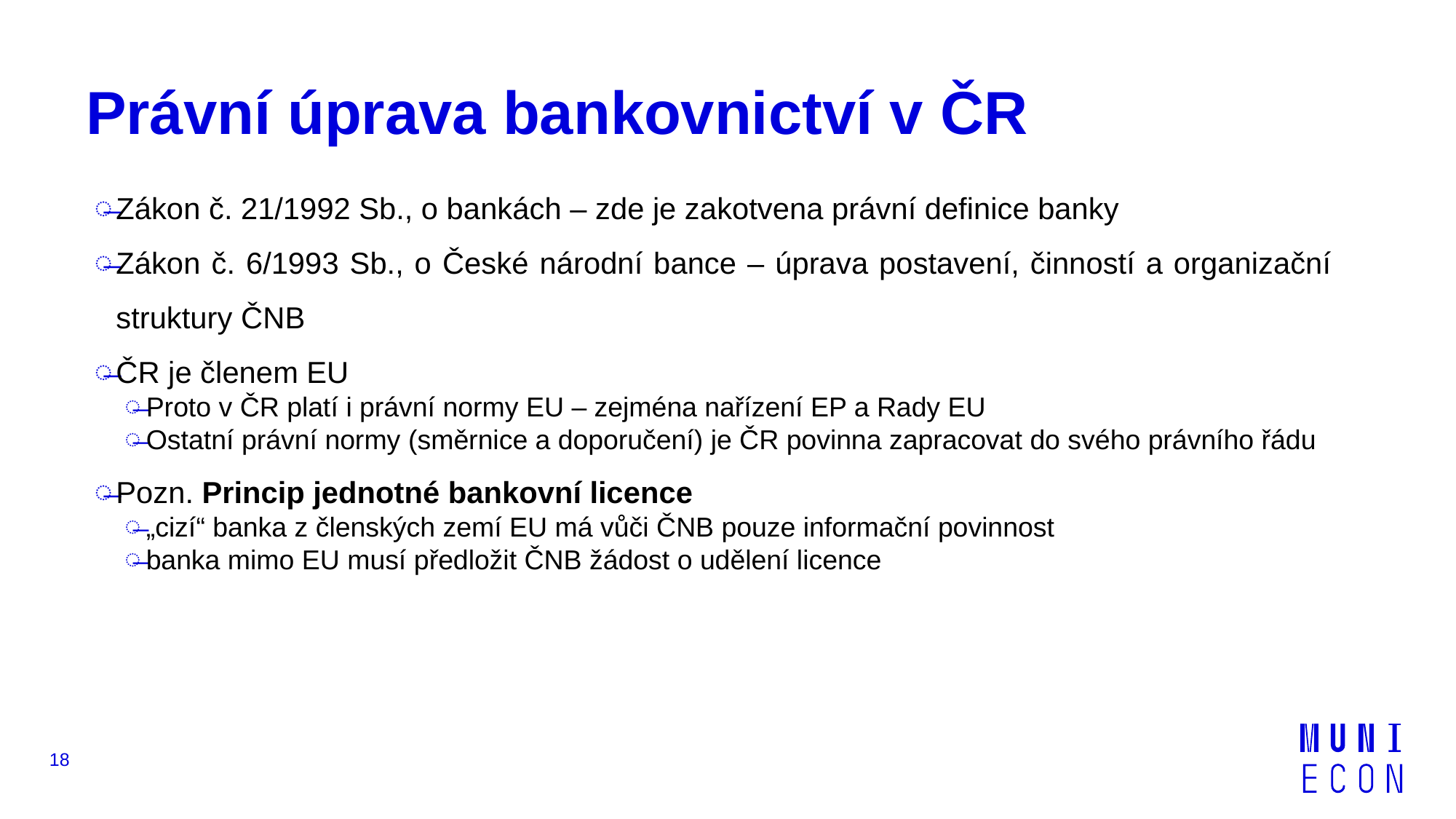

# Právní úprava bankovnictví v ČR
Zákon č. 21/1992 Sb., o bankách – zde je zakotvena právní definice banky
Zákon č. 6/1993 Sb., o České národní bance – úprava postavení, činností a organizační struktury ČNB
ČR je členem EU
Proto v ČR platí i právní normy EU – zejména nařízení EP a Rady EU
Ostatní právní normy (směrnice a doporučení) je ČR povinna zapracovat do svého právního řádu
Pozn. Princip jednotné bankovní licence
„cizí“ banka z členských zemí EU má vůči ČNB pouze informační povinnost
banka mimo EU musí předložit ČNB žádost o udělení licence
18